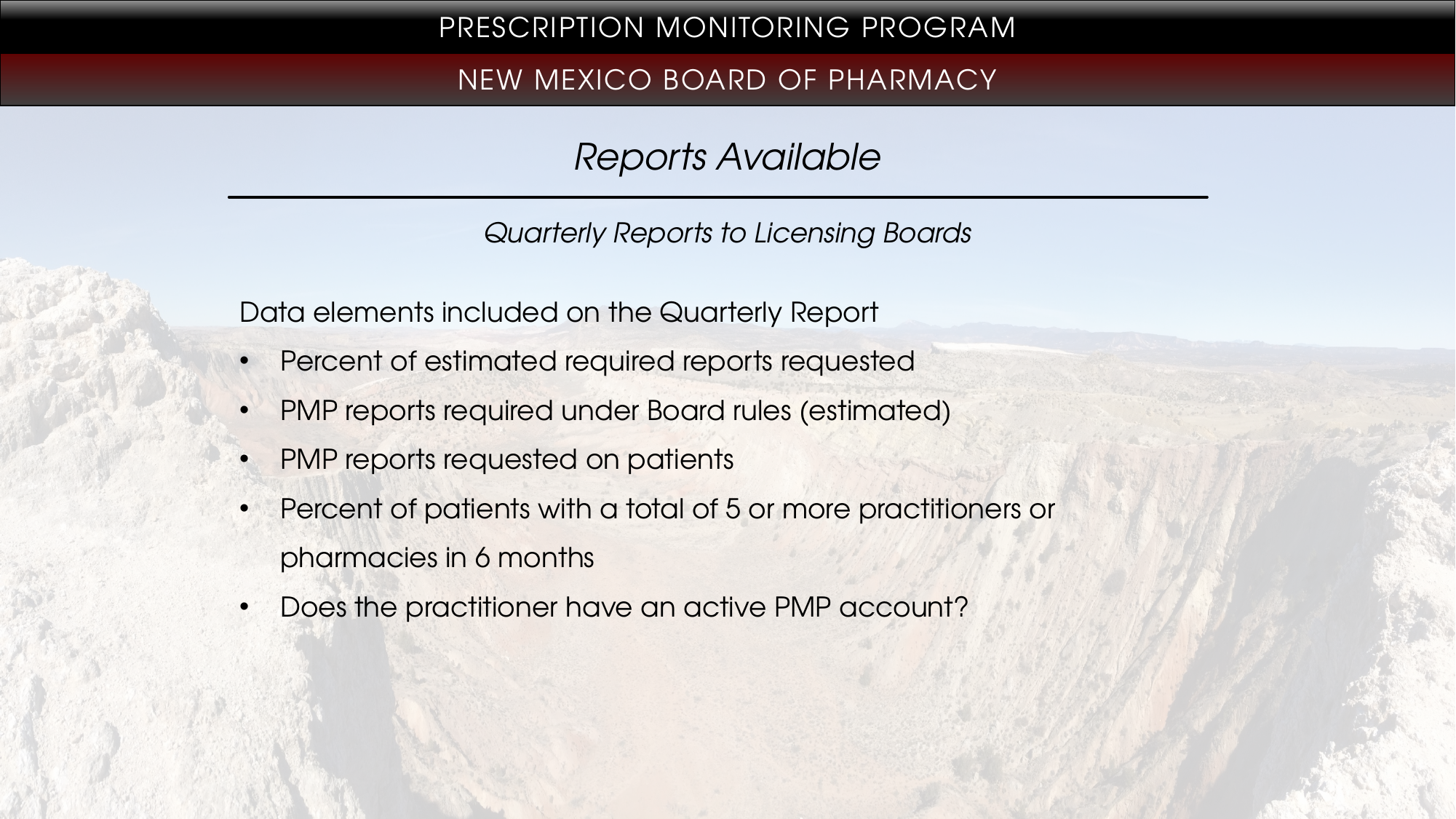

Prescription Monitoring Program
New Mexico Board of Pharmacy
# Reports Available
Quarterly Reports to Licensing Boards
Data elements included on the Quarterly Report
Percent of estimated required reports requested
PMP reports required under Board rules (estimated)
PMP reports requested on patients
Percent of patients with a total of 5 or more practitioners or pharmacies in 6 months
Does the practitioner have an active PMP account?